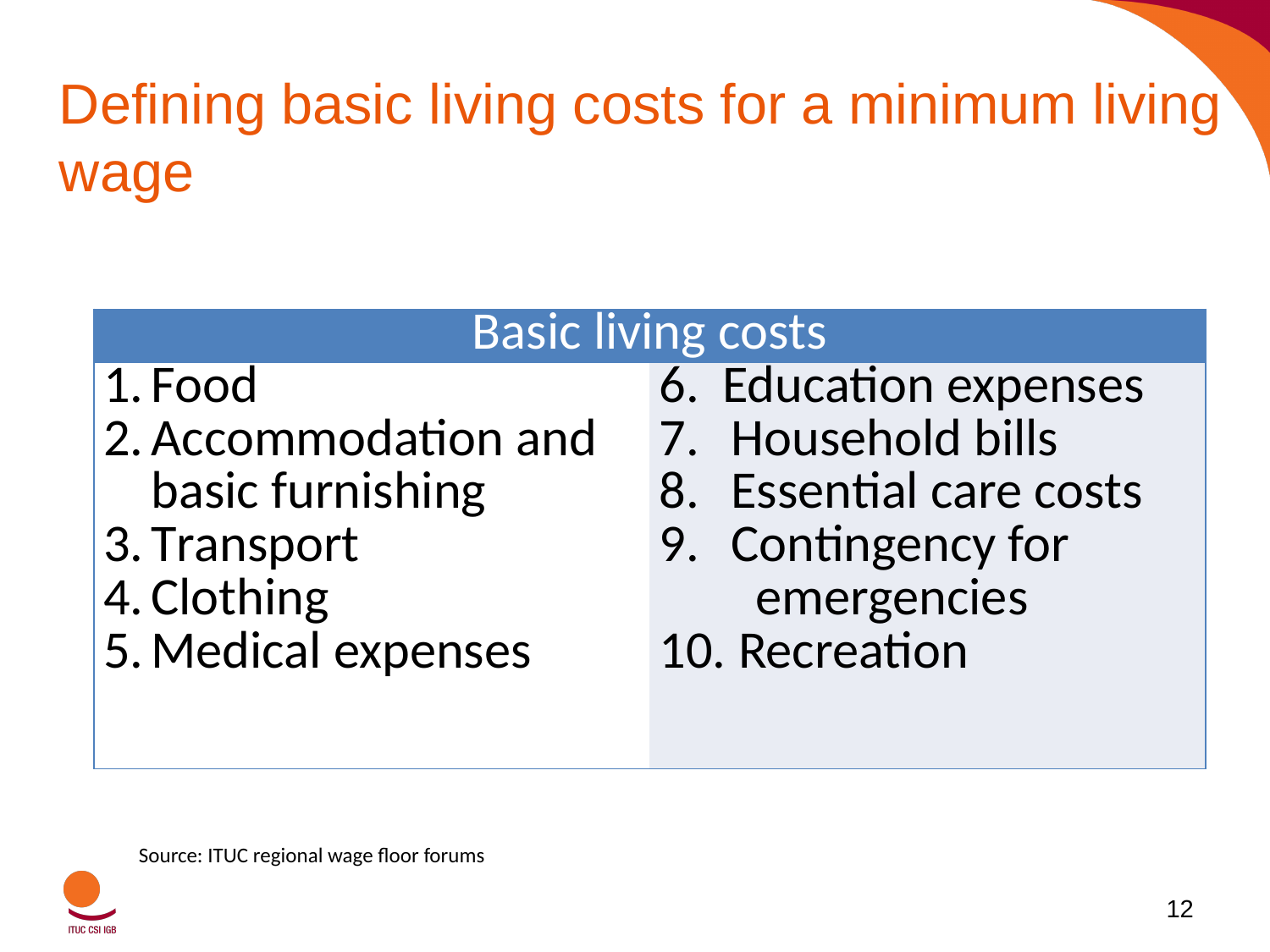

# Defining basic living costs for a minimum living wage
| Basic living costs |  |
| --- | --- |
| Food Accommodation and basic furnishing Transport Clothing Medical expenses | Education expenses Household bills Essential care costs Contingency for emergencies Recreation |
Source: ITUC regional wage floor forums
12